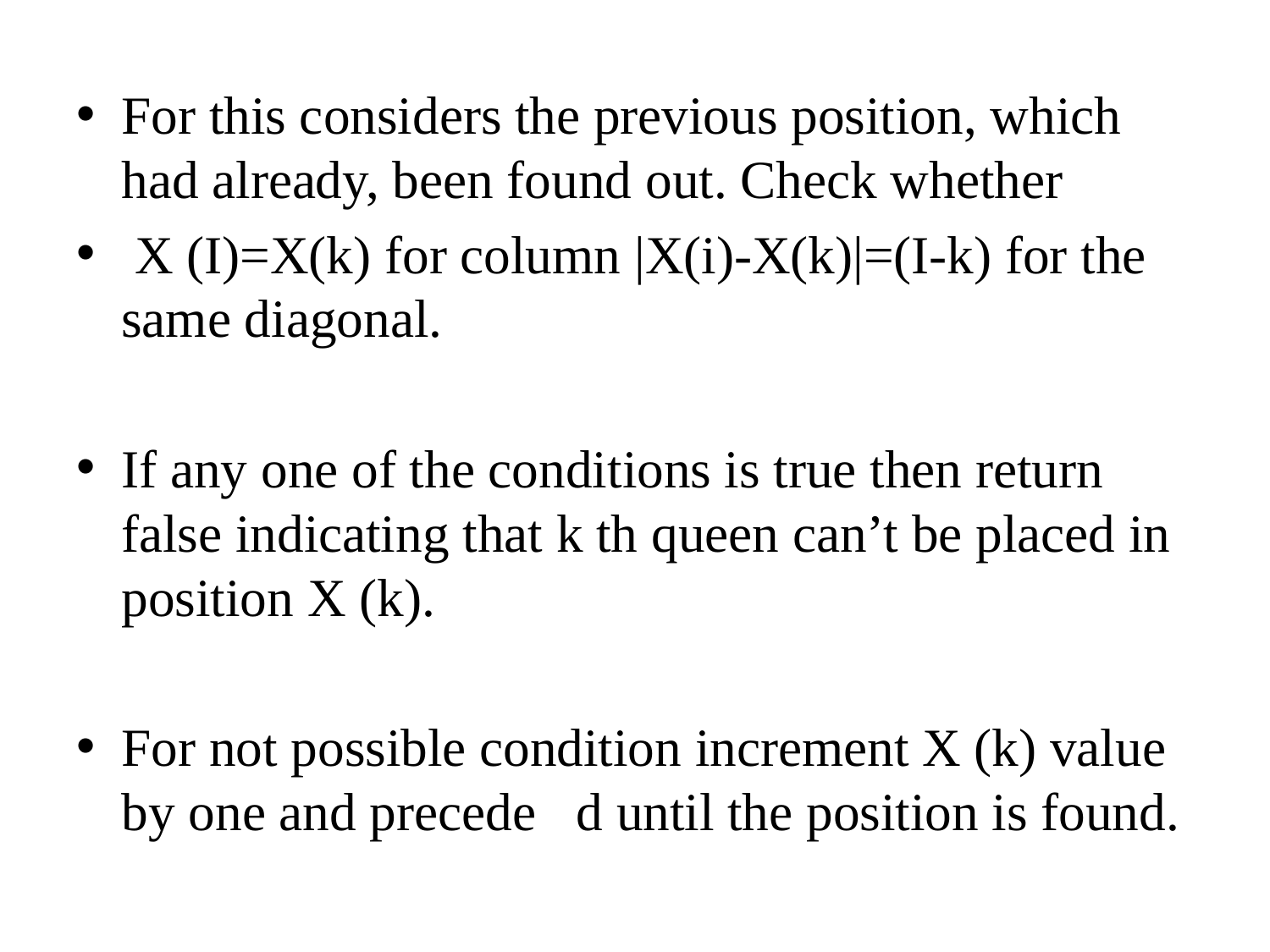

For this considers the previous position, which had already, been found out. Check whether
 X (I)=X(k) for column |X(i)-X(k)|=(I-k) for the same diagonal.

If any one of the conditions is true then return false indicating that k th queen can’t be placed in position X (k).

For not possible condition increment X (k) value by one and precede   d until the position is found.